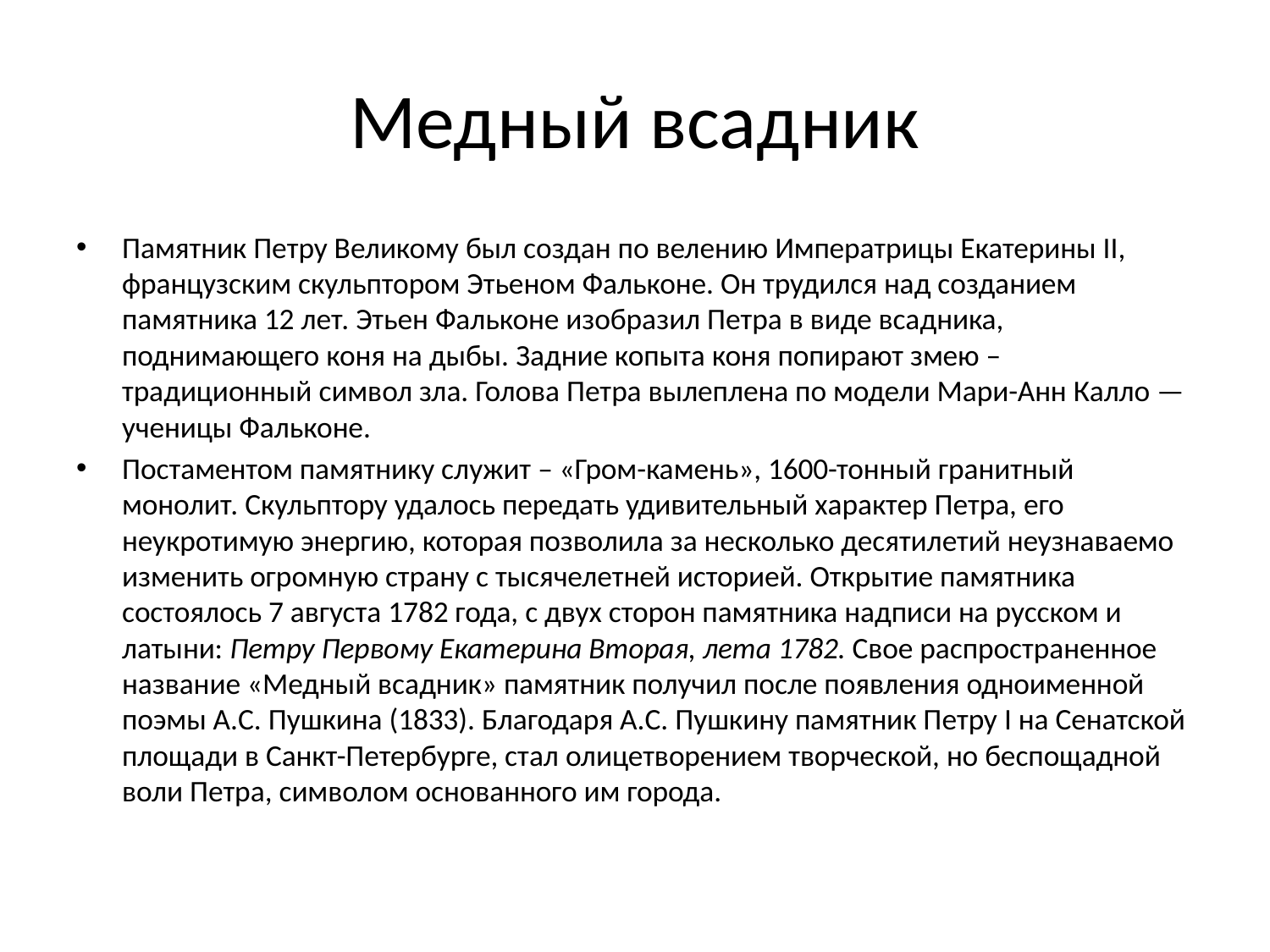

# Медный всадник
Памятник Петру Великому был создан по велению Императрицы Екатерины II, французским скульптором Этьеном Фальконе. Он трудился над созданием памятника 12 лет. Этьен Фальконе изобразил Петра в виде всадника, поднимающего коня на дыбы. Задние копыта коня попирают змею – традиционный символ зла. Голова Петра вылеплена по модели Мари-Анн Калло — ученицы Фальконе.
Постаментом памятнику служит – «Гром-камень», 1600-тонный гранитный монолит. Скульптору удалось передать удивительный характер Петра, его неукротимую энергию, которая позволила за несколько десятилетий неузнаваемо изменить огромную страну с тысячелетней историей. Открытие памятника состоялось 7 августа 1782 года, с двух сторон памятника надписи на русском и латыни: Петру Первому Екатерина Вторая, лета 1782. Свое распространенное название «Медный всадник» памятник получил после появления одноименной поэмы А.С. Пушкина (1833). Благодаря А.С. Пушкину памятник Петру I на Сенатской площади в Санкт-Петербурге, стал олицетворением творческой, но беспощадной воли Петра, символом основанного им города.